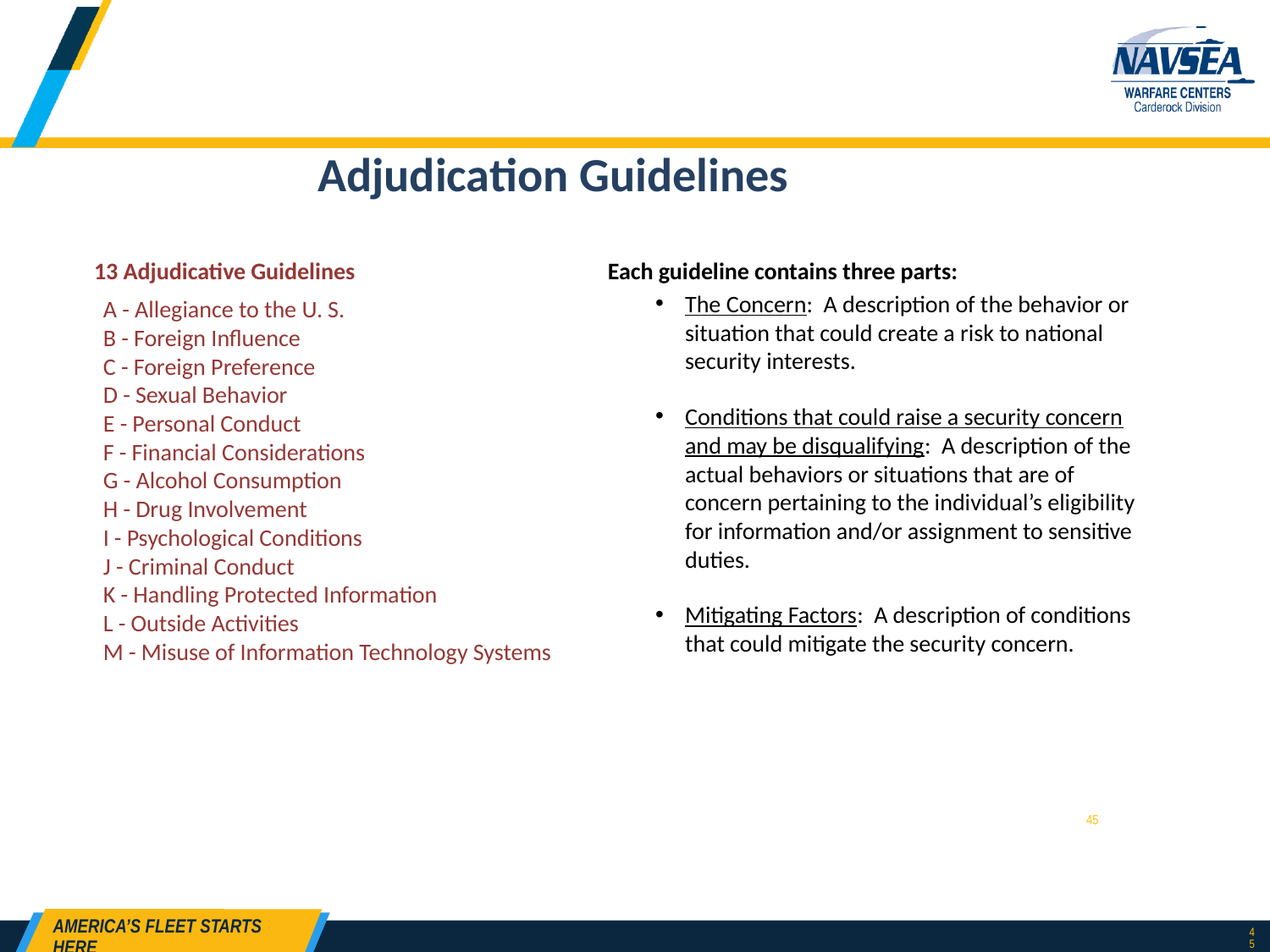

# Adjudication Guidelines
13 Adjudicative Guidelines
Each guideline contains three parts:
The Concern:  A description of the behavior or situation that could create a risk to national security interests.

Conditions that could raise a security concern and may be disqualifying:  A description of the actual behaviors or situations that are of concern pertaining to the individual’s eligibility for information and/or assignment to sensitive duties.

Mitigating Factors:  A description of conditions that could mitigate the security concern.

A - Allegiance to the U. S.
B - Foreign Influence
C - Foreign Preference
D - Sexual Behavior
E - Personal Conduct
F - Financial Considerations
G - Alcohol Consumption
H - Drug Involvement
I - Psychological Conditions
J - Criminal Conduct
K - Handling Protected Information
L - Outside Activities
M - Misuse of Information Technology Systems

                                                                              45